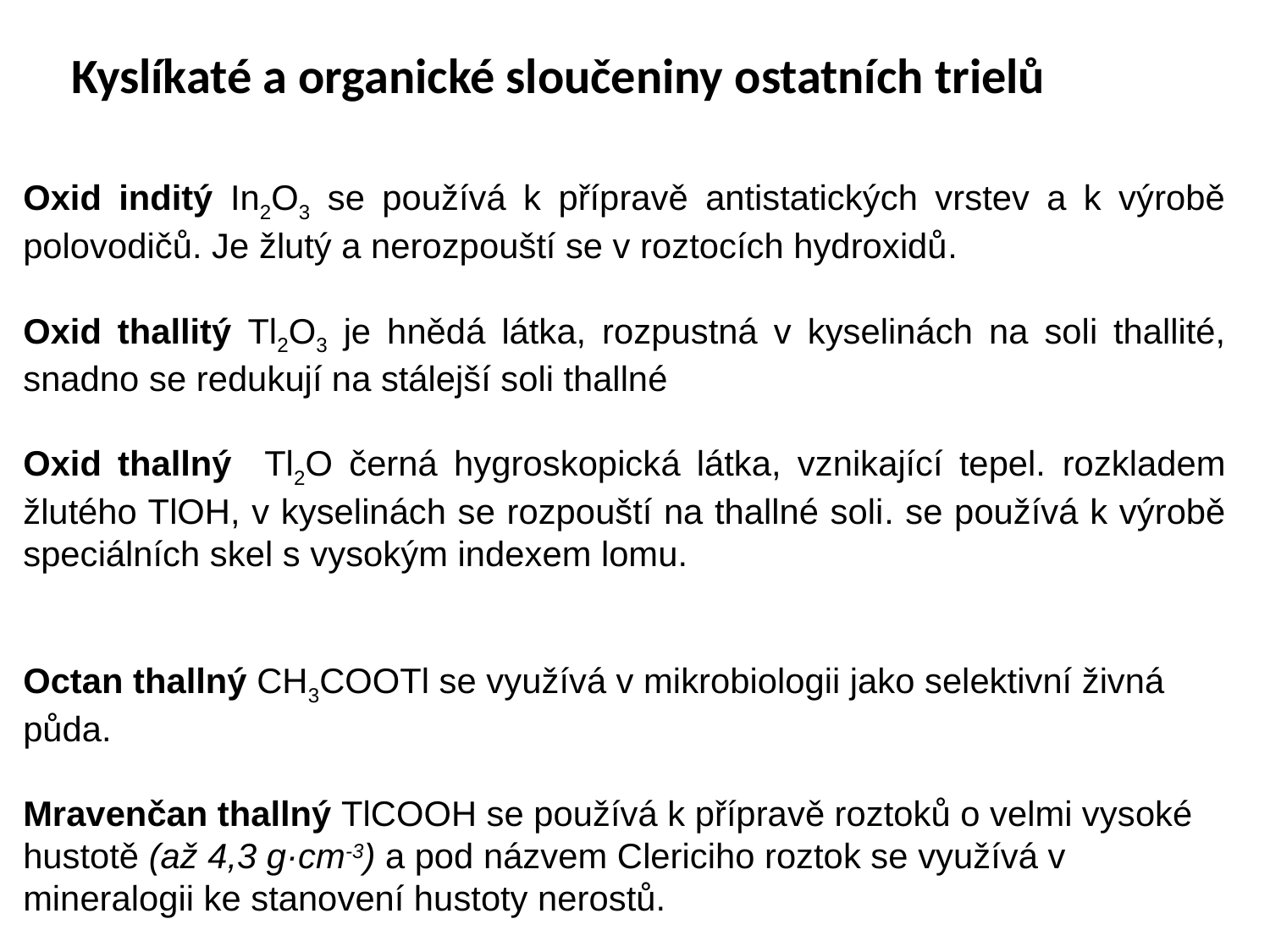

Kyslíkaté a organické sloučeniny ostatních trielů
Oxid inditý In2O3 se používá k přípravě antistatických vrstev a k výrobě polovodičů. Je žlutý a nerozpouští se v roztocích hydroxidů.

Oxid thallitý Tl2O3 je hnědá látka, rozpustná v kyselinách na soli thallité, snadno se redukují na stálejší soli thallné

Oxid thallný  Tl2O černá hygroskopická látka, vznikající tepel. rozkladem žlutého TlOH, v kyselinách se rozpouští na thallné soli. se používá k výrobě speciálních skel s vysokým indexem lomu.

Octan thallný CH3COOTl se využívá v mikrobiologii jako selektivní živná půda.

Mravenčan thallný TlCOOH se používá k přípravě roztoků o velmi vysoké hustotě (až 4,3 g·cm-3) a pod názvem Clericiho roztok se využívá v mineralogii ke stanovení hustoty nerostů.